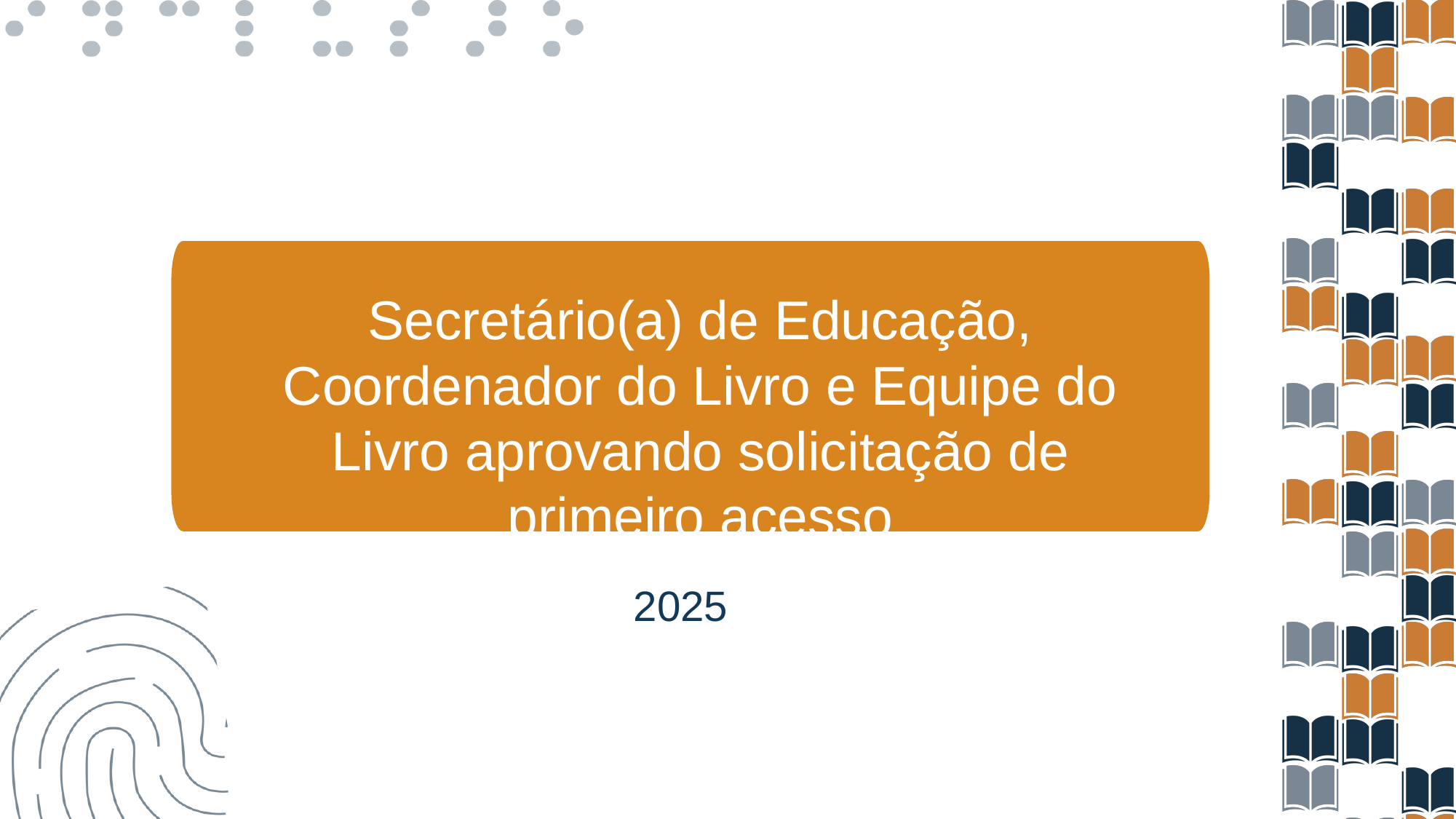

Secretário(a) de Educação, Coordenador do Livro e Equipe do Livro aprovando solicitação de primeiro acesso
2025